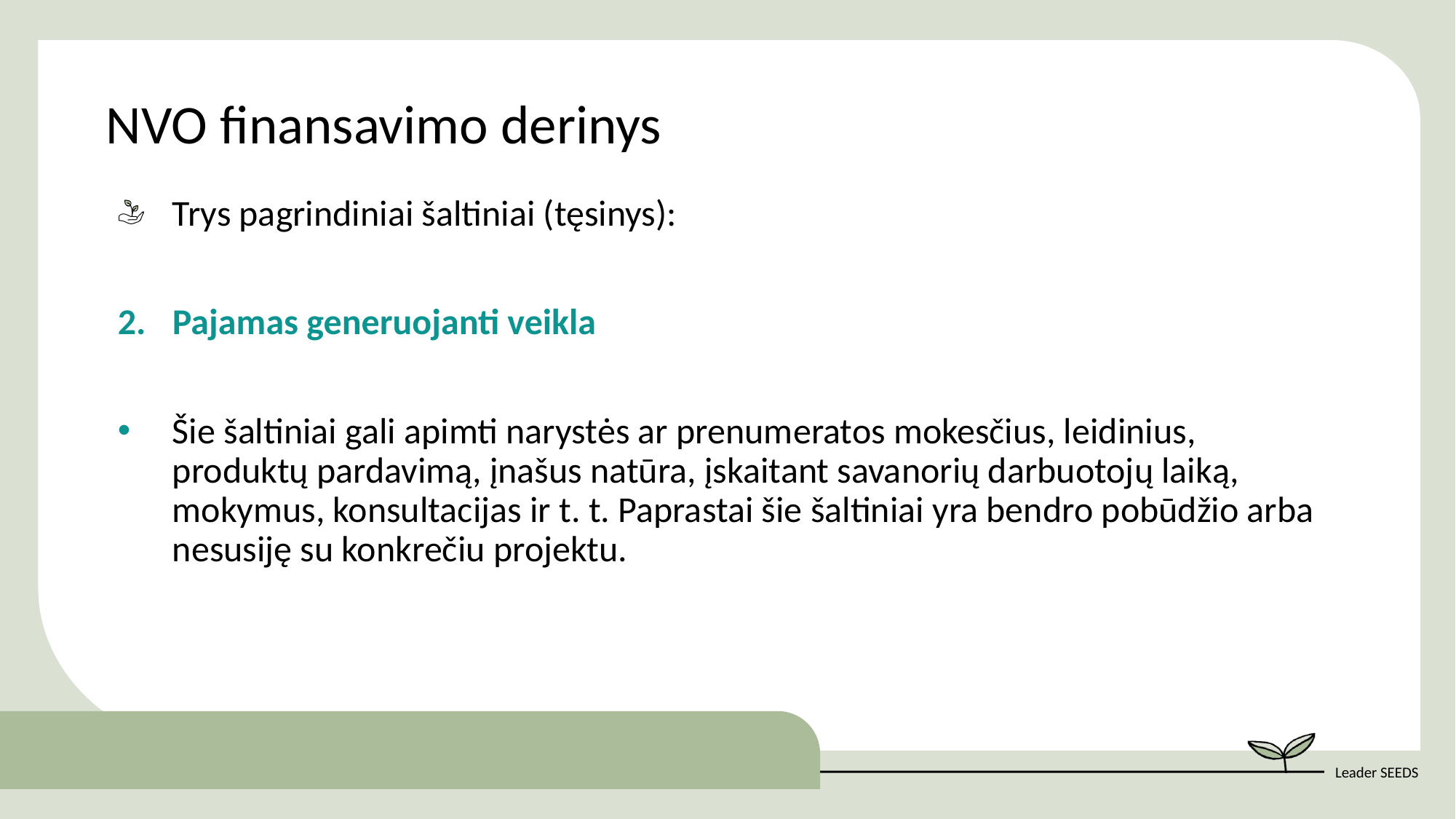

NVO finansavimo derinys
Trys pagrindiniai šaltiniai (tęsinys):

Pajamas generuojanti veikla

Šie šaltiniai gali apimti narystės ar prenumeratos mokesčius, leidinius, produktų pardavimą, įnašus natūra, įskaitant savanorių darbuotojų laiką, mokymus, konsultacijas ir t. t. Paprastai šie šaltiniai yra bendro pobūdžio arba nesusiję su konkrečiu projektu.